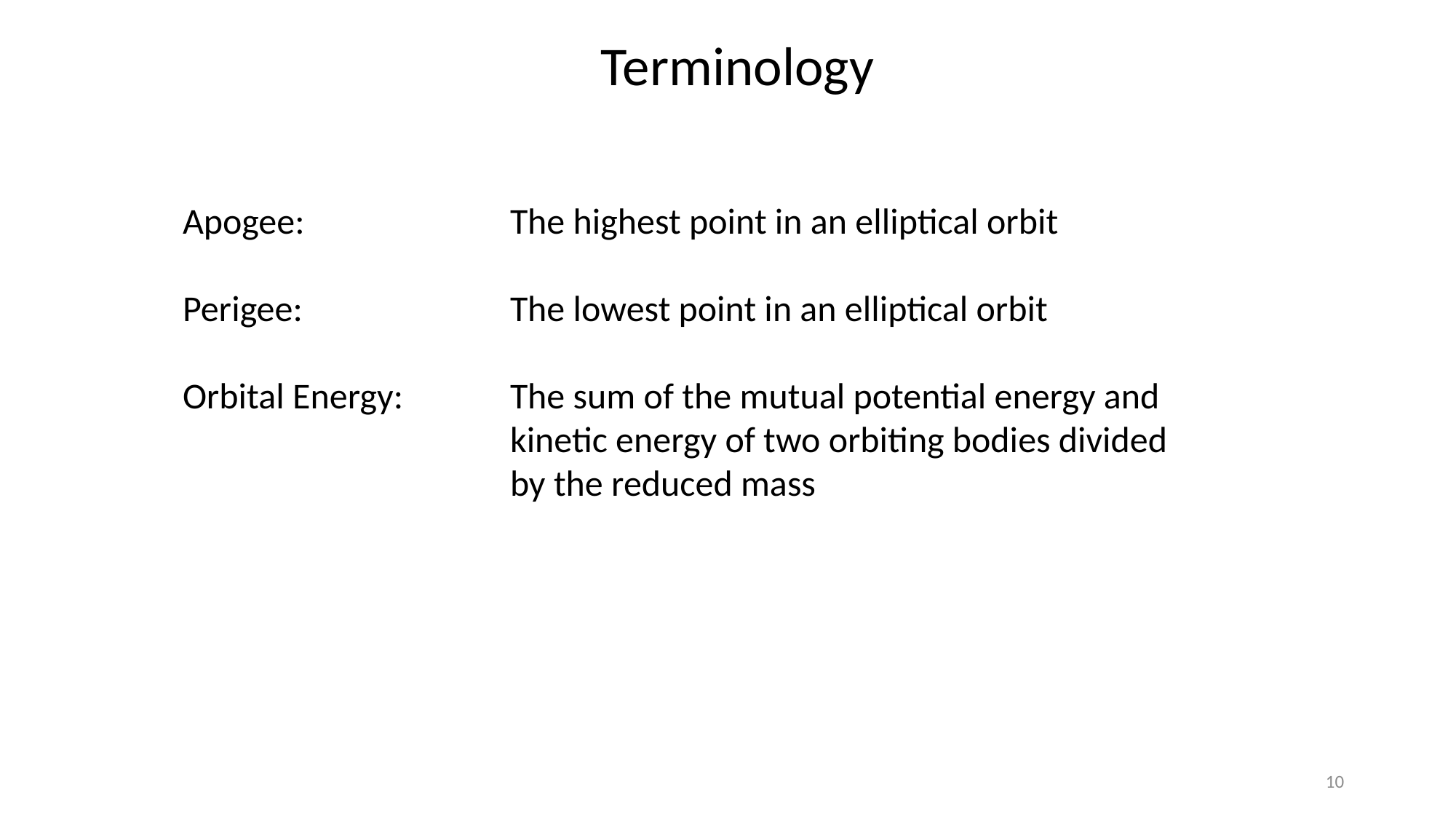

Terminology
Apogee:		The highest point in an elliptical orbit

Perigee:		The lowest point in an elliptical orbit

Orbital Energy:	The sum of the mutual potential energy and
 			kinetic energy of two orbiting bodies divided
 			by the reduced mass
10